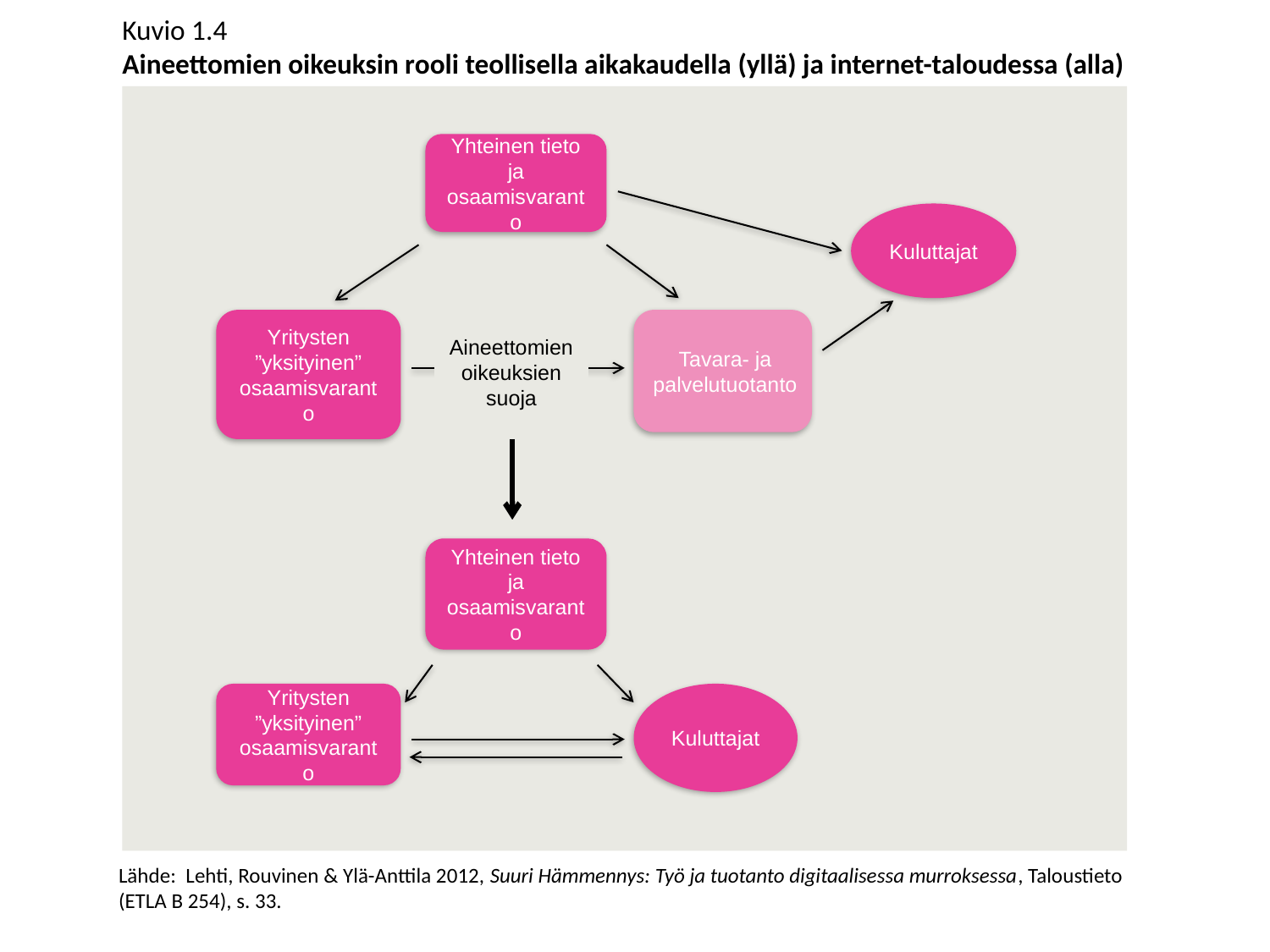

Kuvio 1.4
Aineettomien oikeuksin rooli teollisella aikakaudella (yllä) ja internet-taloudessa (alla)

Yhteinen tieto ja osaamisvaranto
Kuluttajat
Yritysten ”yksityinen” osaamisvaranto
Tavara- ja palvelutuotanto
Aineettomien oikeuksien suoja
Yhteinen tieto ja osaamisvaranto
Yritysten ”yksityinen” osaamisvaranto
Kuluttajat
Lähde:  Lehti, Rouvinen & Ylä-Anttila 2012, Suuri Hämmennys: Työ ja tuotanto digitaalisessa murroksessa, Taloustieto
(ETLA B 254), s. 33.